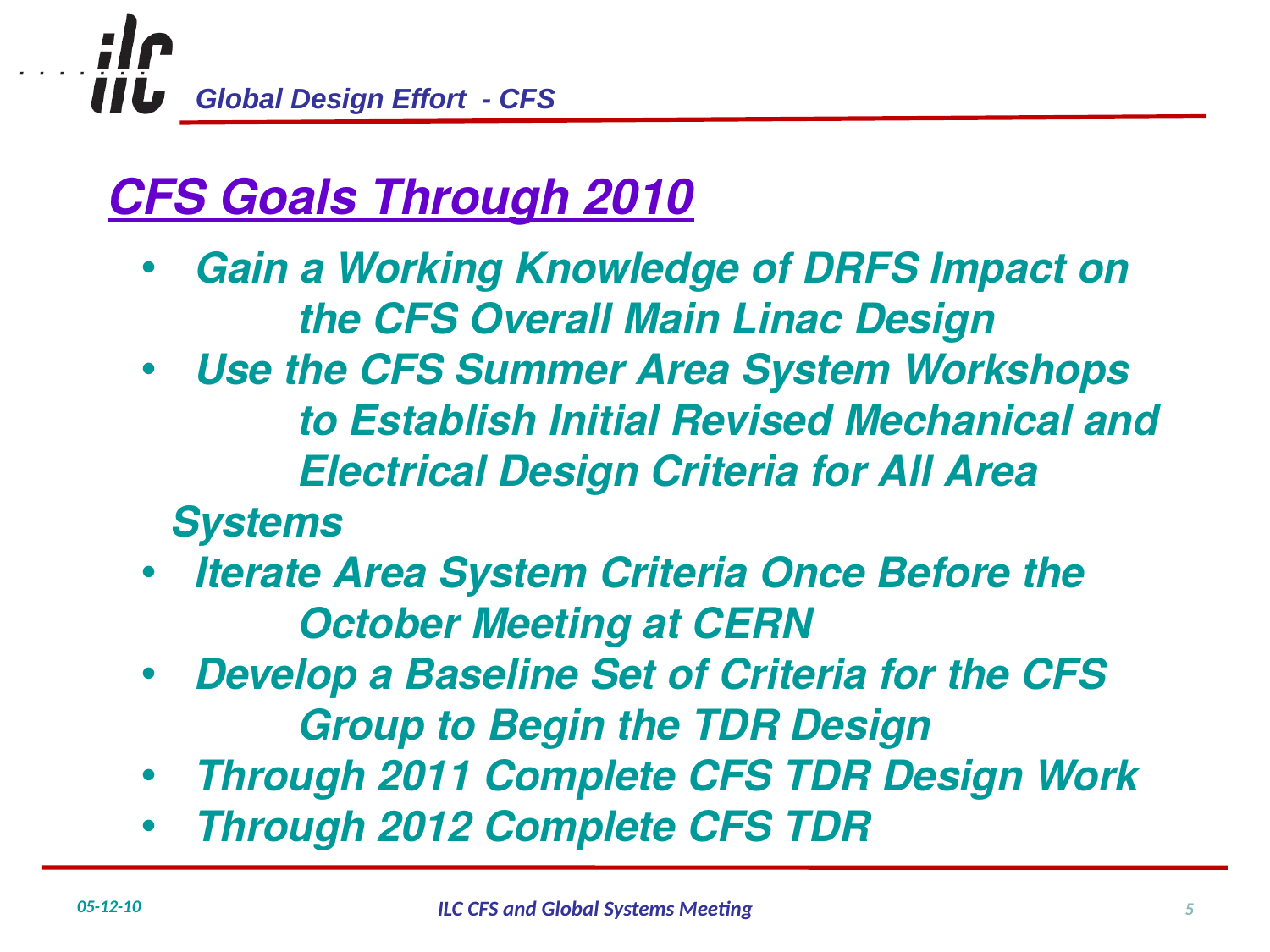

CFS Goals Through 2010

  Gain a Working Knowledge of DRFS Impact on 	the CFS Overall Main Linac Design
  Use the CFS Summer Area System Workshops 	to Establish Initial Revised Mechanical and 	Electrical Design Criteria for All Area Systems
  Iterate Area System Criteria Once Before the 	October Meeting at CERN
  Develop a Baseline Set of Criteria for the CFS 	Group to Begin the TDR Design
  Through 2011 Complete CFS TDR Design Work
  Through 2012 Complete CFS TDR
5